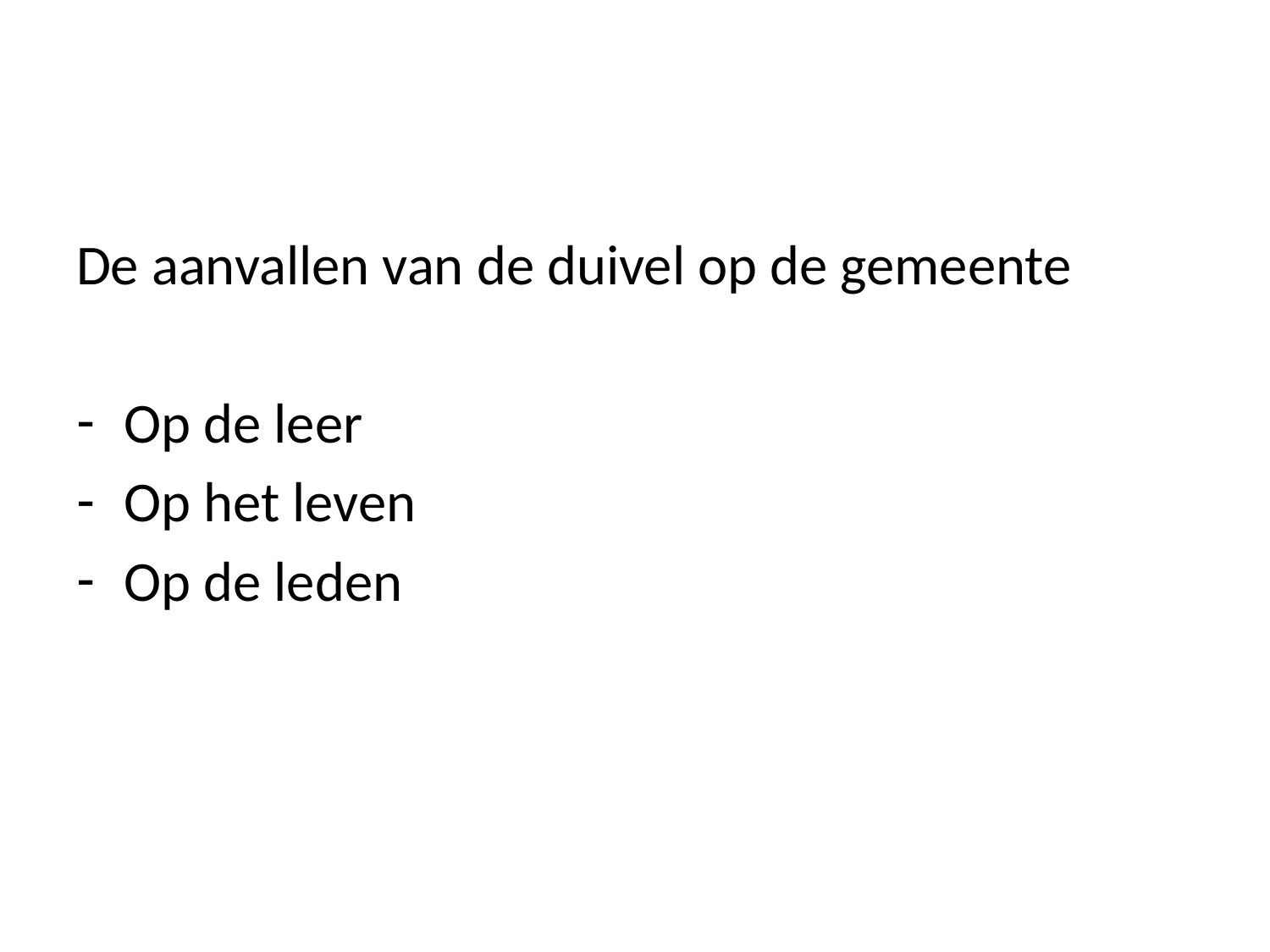

#
De aanvallen van de duivel op de gemeente

Op de leer
Op het leven
Op de leden